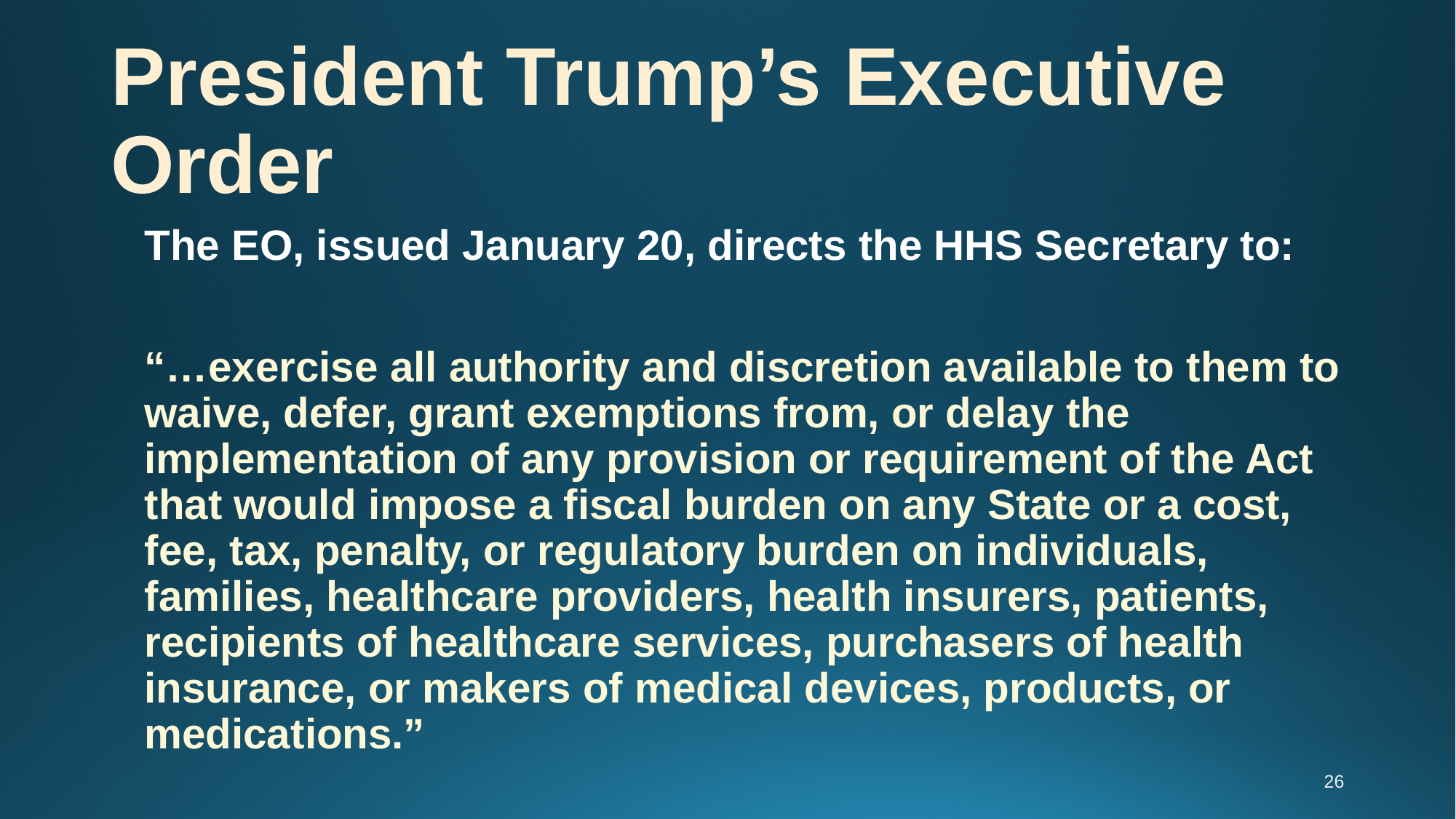

# President Trump’s Executive Order
The EO, issued January 20, directs the HHS Secretary to:

“…exercise all authority and discretion available to them to waive, defer, grant exemptions from, or delay the implementation of any provision or requirement of the Act that would impose a fiscal burden on any State or a cost, fee, tax, penalty, or regulatory burden on individuals, families, healthcare providers, health insurers, patients, recipients of healthcare services, purchasers of health insurance, or makers of medical devices, products, or medications.”
26